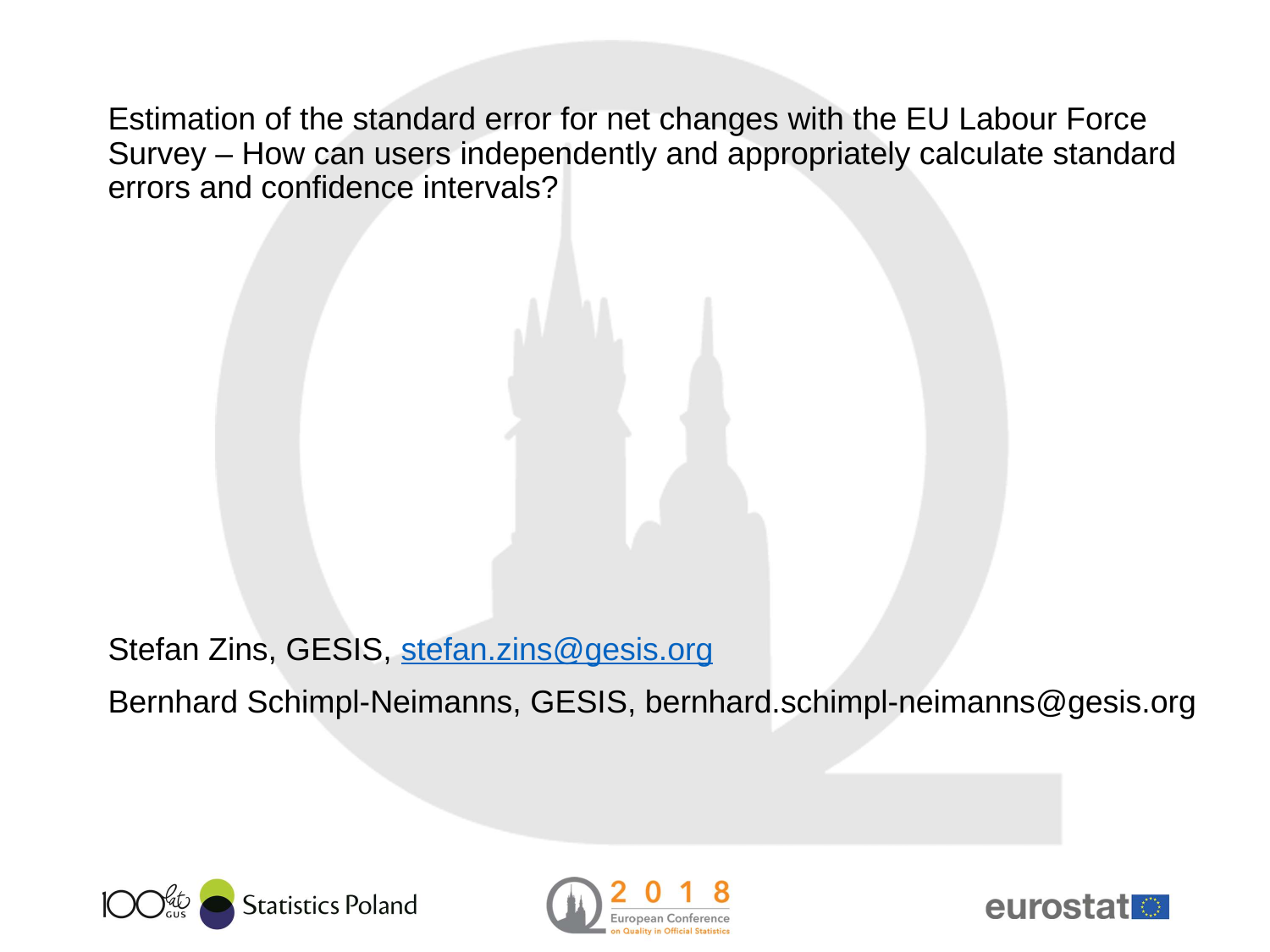

# Estimation of the standard error for net changes with the EU Labour Force Survey – How can users independently and appropriately calculate standard errors and confidence intervals?

Stefan Zins, GESIS, stefan.zins@gesis.org
Bernhard Schimpl-Neimanns, GESIS, bernhard.schimpl-neimanns@gesis.org